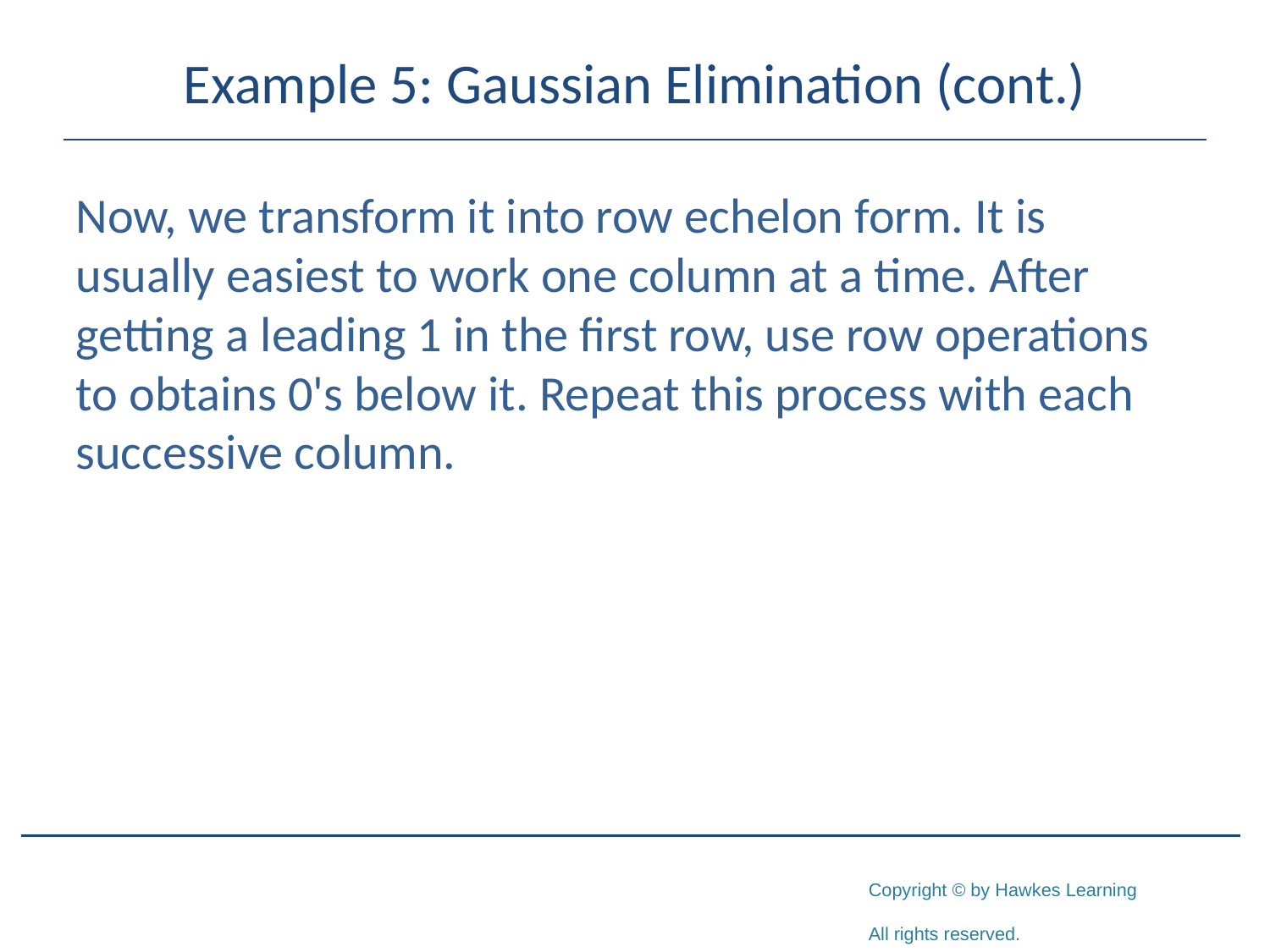

# Example 5: Gaussian Elimination (cont.)
Now, we transform it into row echelon form. It is usually easiest to work one column at a time. After getting a leading 1 in the first row, use row operations to obtains 0's below it. Repeat this process with each successive column.